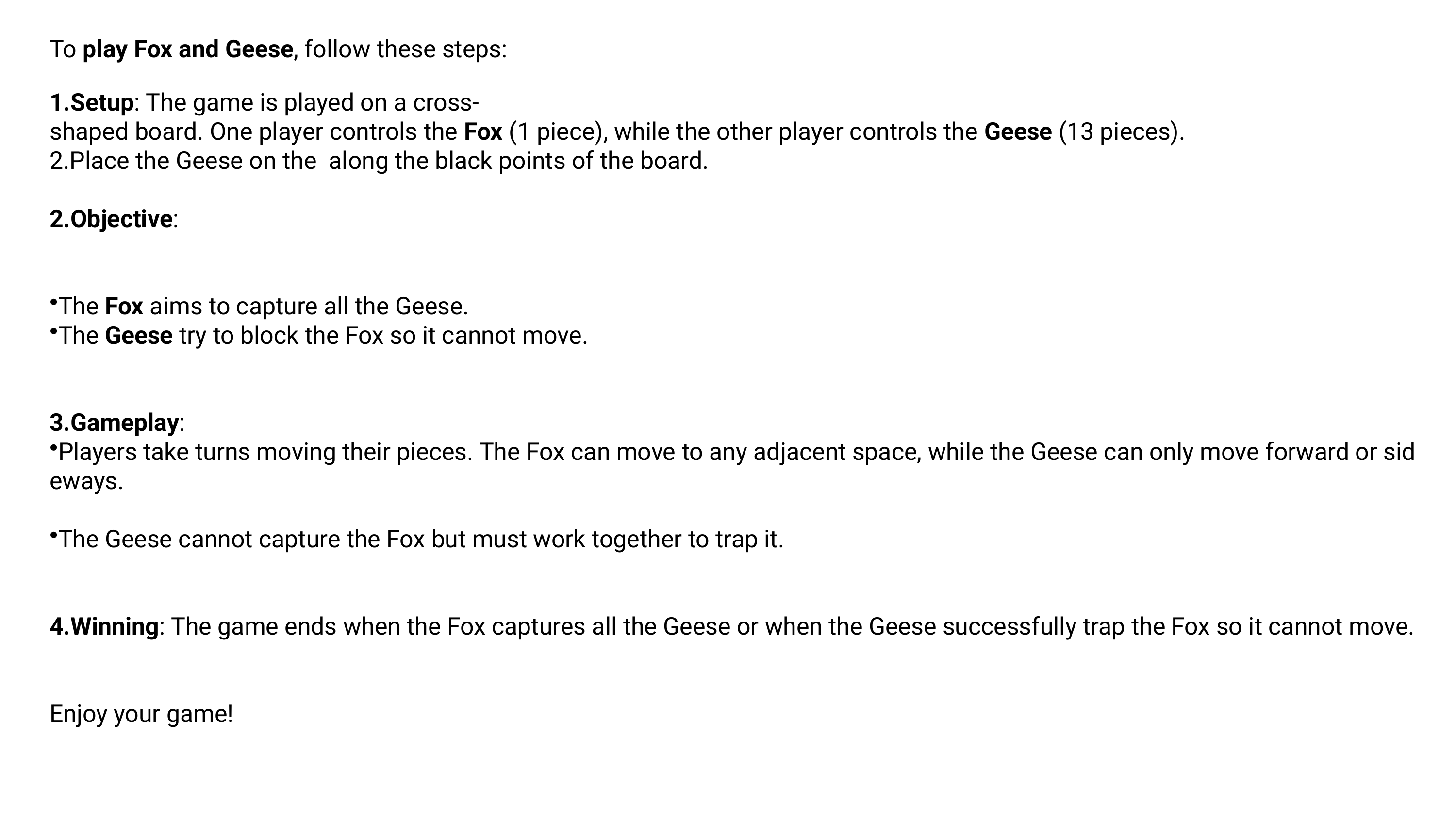

To play Fox and Geese, follow these steps:

Setup: The game is played on a cross-shaped board. One player controls the Fox (1 piece), while the other player controls the Geese (13 pieces).
Place the Geese on the  along the black points of the board.

Objective:

The Fox aims to capture all the Geese.
The Geese try to block the Fox so it cannot move.

Gameplay:
Players take turns moving their pieces. The Fox can move to any adjacent space, while the Geese can only move forward or sideways.

The Geese cannot capture the Fox but must work together to trap it.

Winning: The game ends when the Fox captures all the Geese or when the Geese successfully trap the Fox so it cannot move.

Enjoy your game!